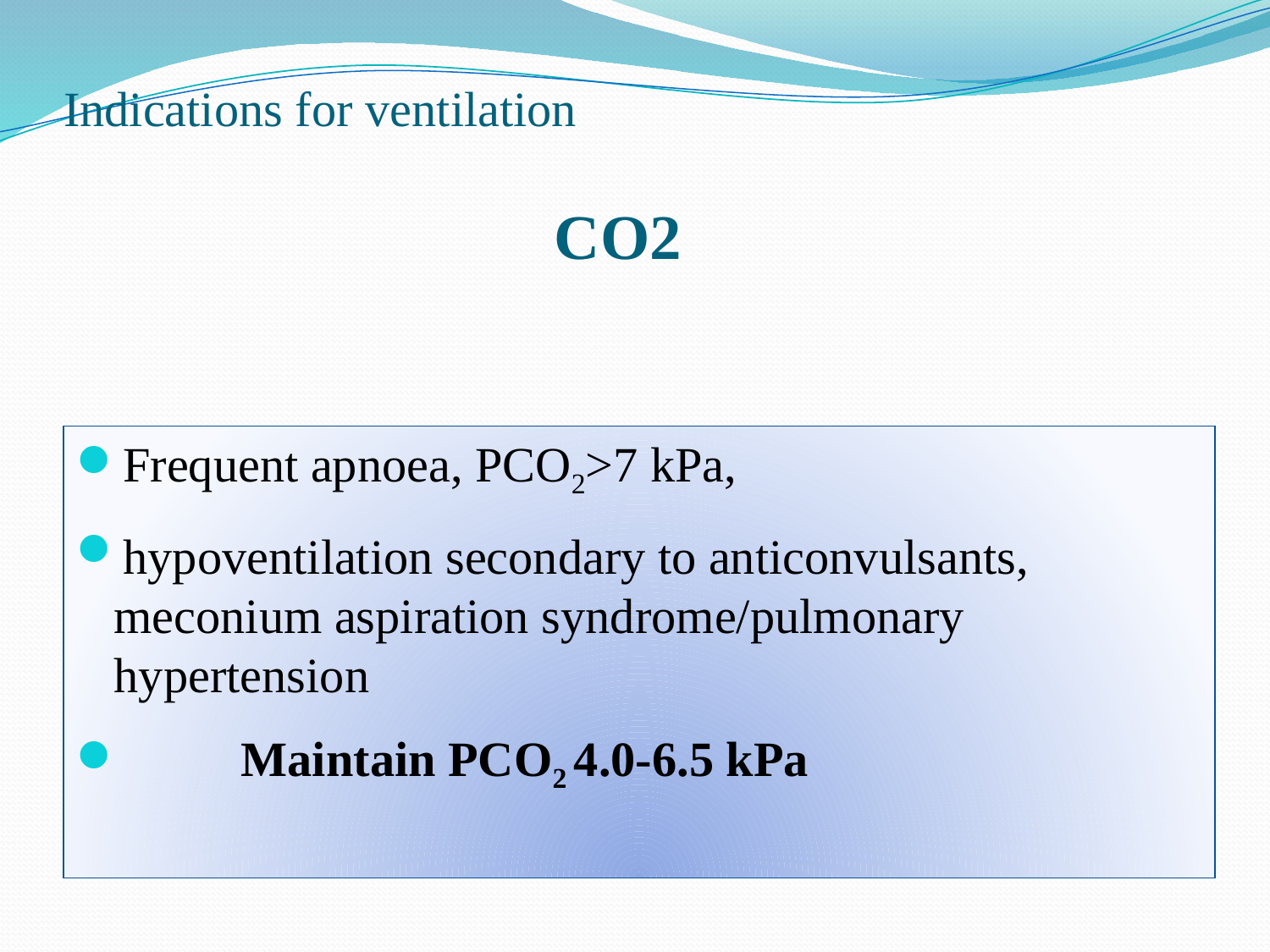

# Indications for ventilation CO2
Frequent apnoea, PCO2>7 kPa,
hypoventilation secondary to anticonvulsants, meconium aspiration syndrome/pulmonary hypertension
	Maintain PCO2 4.0-6.5 kPa